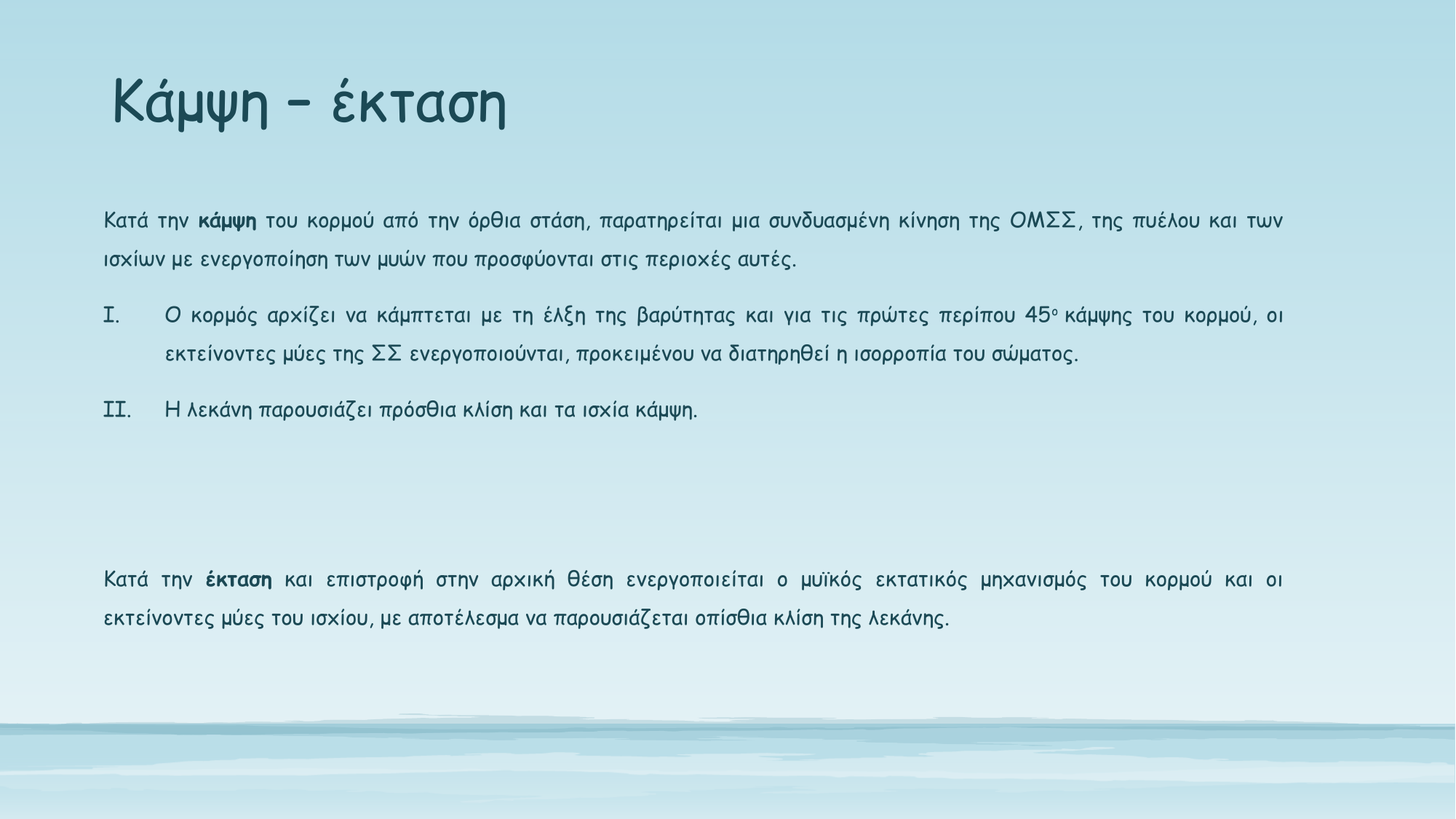

# Κάμψη – έκταση
Κατά την κάμψη του κορμού από την όρθια στάση, παρατηρείται μια συνδυασμένη κίνηση της ΟΜΣΣ, της πυέλου και των ισχίων με ενεργοποίηση των μυών που προσφύονται στις περιοχές αυτές.
Ο κορμός αρχίζει να κάμπτεται με τη έλξη της βαρύτητας και για τις πρώτες περίπου 45ο κάμψης του κορμού, οι εκτείνοντες μύες της ΣΣ ενεργοποιούνται, προκειμένου να διατηρηθεί η ισορροπία του σώματος.
Η λεκάνη παρουσιάζει πρόσθια κλίση και τα ισχία κάμψη.

Κατά την έκταση και επιστροφή στην αρχική θέση ενεργοποιείται ο μυϊκός εκτατικός μηχανισμός του κορμού και οι εκτείνοντες μύες του ισχίου, με αποτέλεσμα να παρουσιάζεται οπίσθια κλίση της λεκάνης.